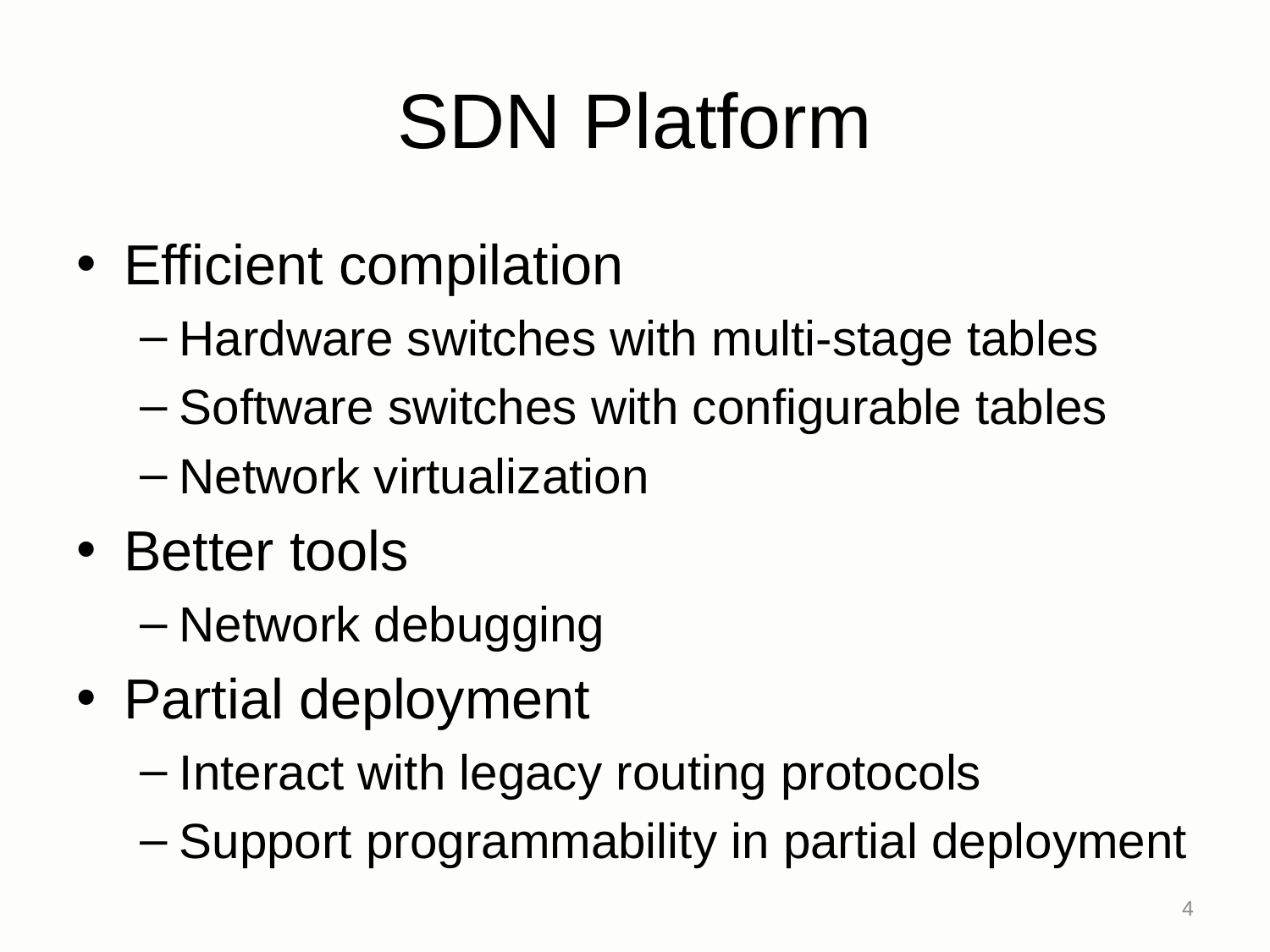

# SDN Platform
Efficient compilation
Hardware switches with multi-stage tables
Software switches with configurable tables
Network virtualization
Better tools
Network debugging
Partial deployment
Interact with legacy routing protocols
Support programmability in partial deployment
4